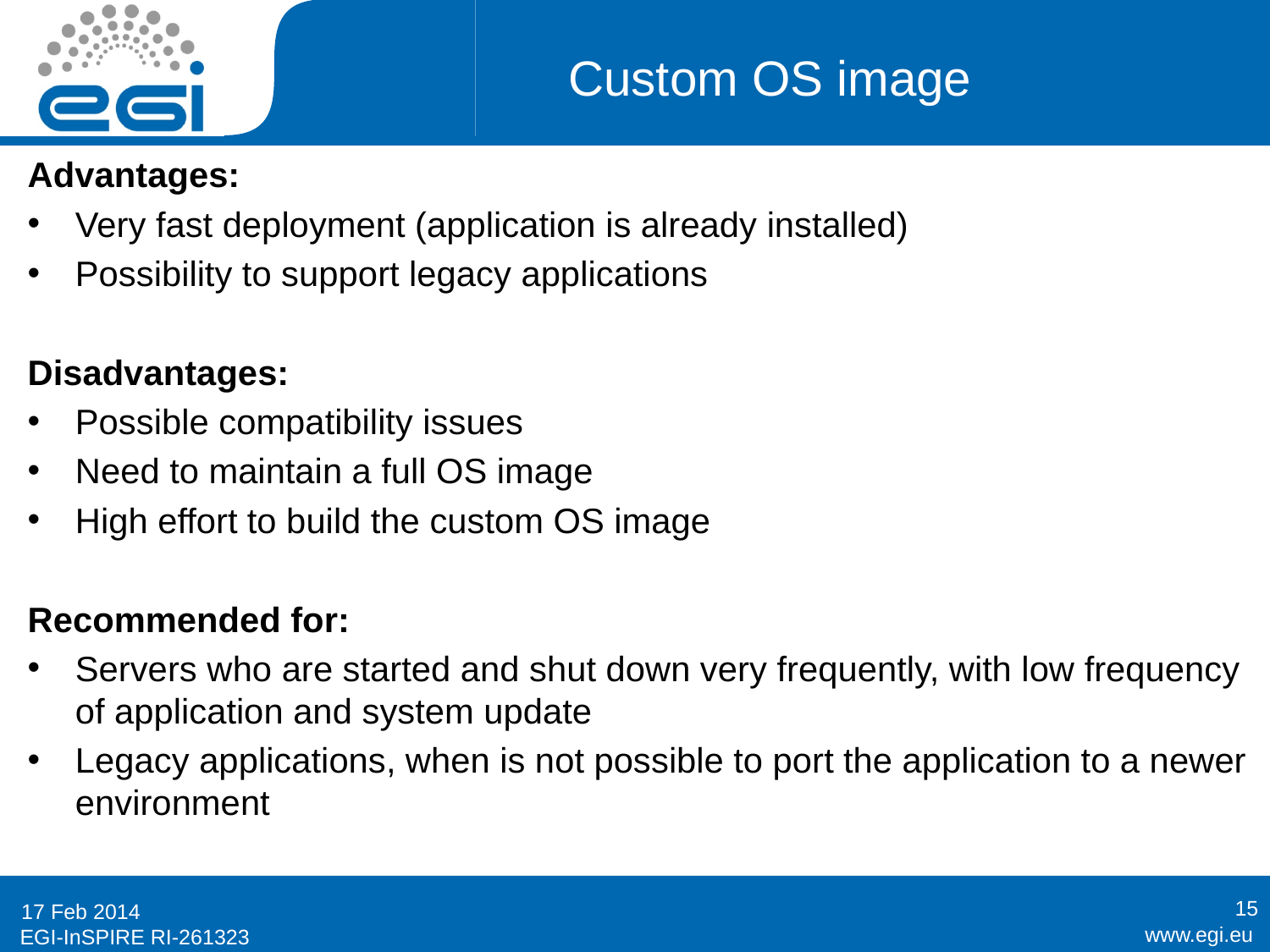

# Custom OS image
Advantages:
Very fast deployment (application is already installed)
Possibility to support legacy applications

Disadvantages:
Possible compatibility issues
Need to maintain a full OS image
High effort to build the custom OS image

Recommended for:
Servers who are started and shut down very frequently, with low frequency of application and system update
Legacy applications, when is not possible to port the application to a newer environment
15
17 Feb 2014